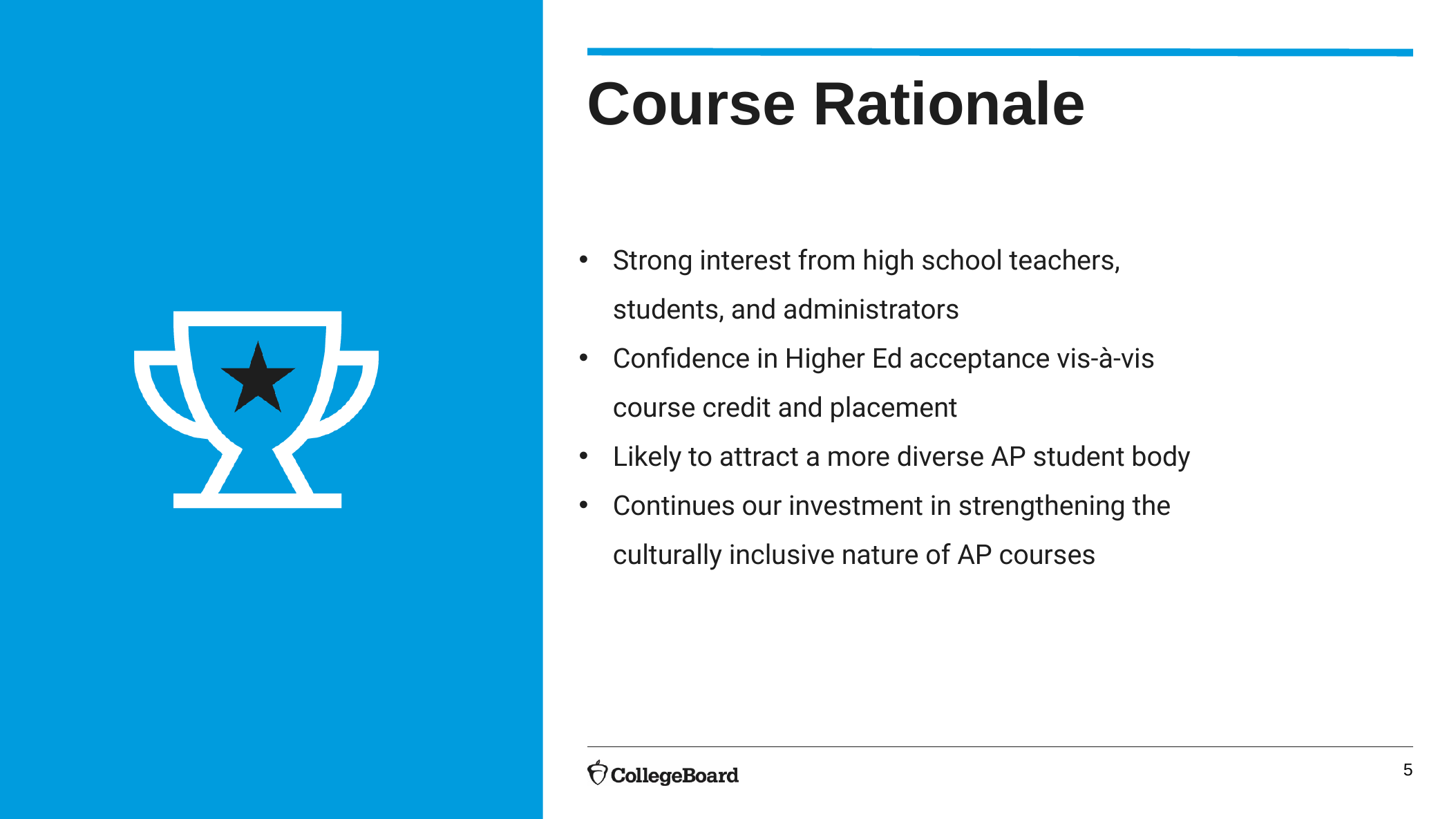

# Course Rationale

Strong interest from high school teachers, students, and administrators
Confidence in Higher Ed acceptance vis-à-vis course credit and placement
Likely to attract a more diverse AP student body
Continues our investment in strengthening the culturally inclusive nature of AP courses